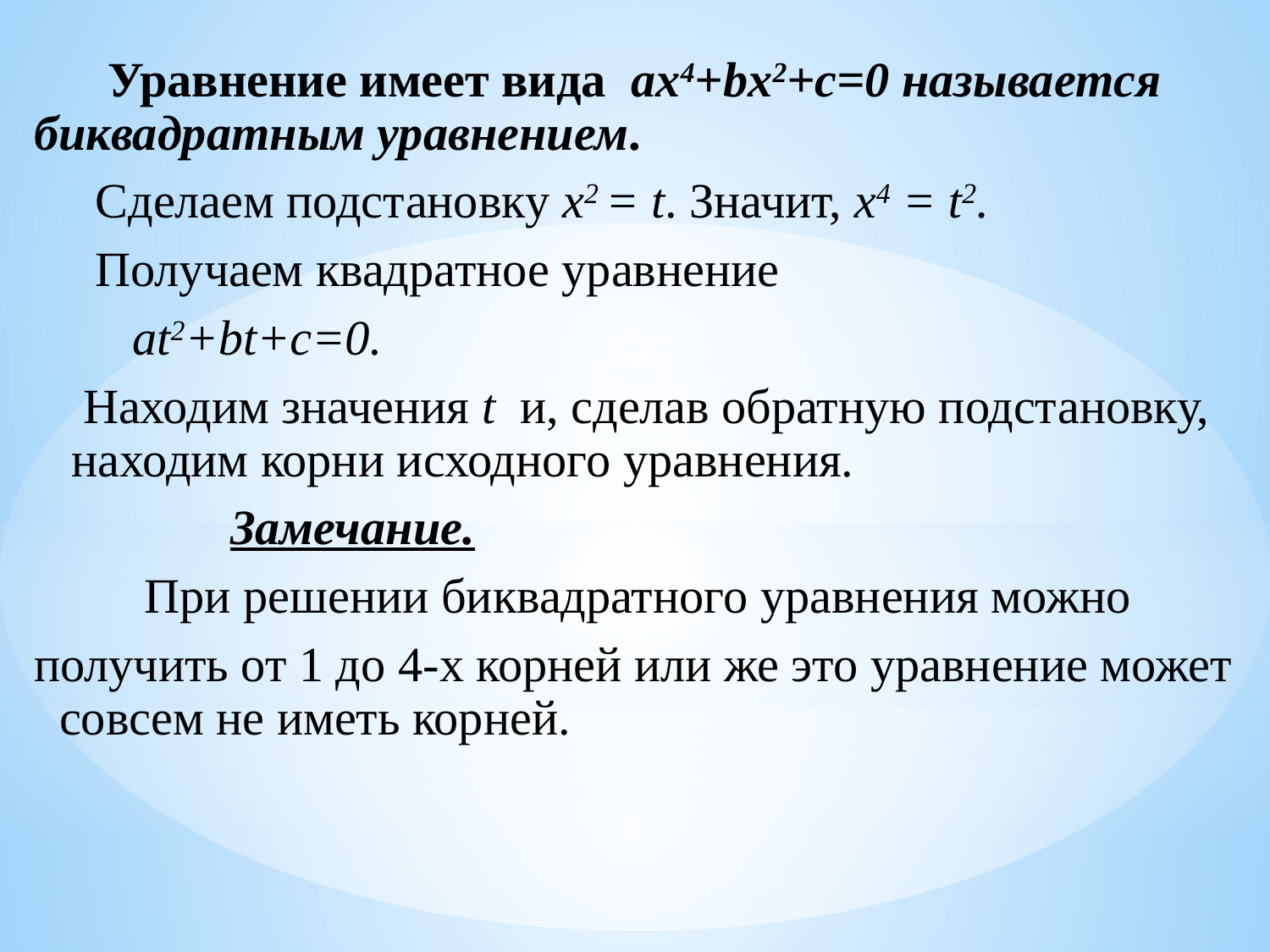

Уравнение имеет вида  aх4+bх2+c=0 называется биквадратным уравнением.
     Сделаем подстановку x2 = t. Значит, x4 = t2.
     Получаем квадратное уравнение
        at2+bt+c=0.
    Находим значения t  и, сделав обратную подстановку,   находим корни исходного уравнения.
                Замечание.
         При решении биквадратного уравнения можно
получить от 1 до 4-х корней или же это уравнение может совсем не иметь корней.